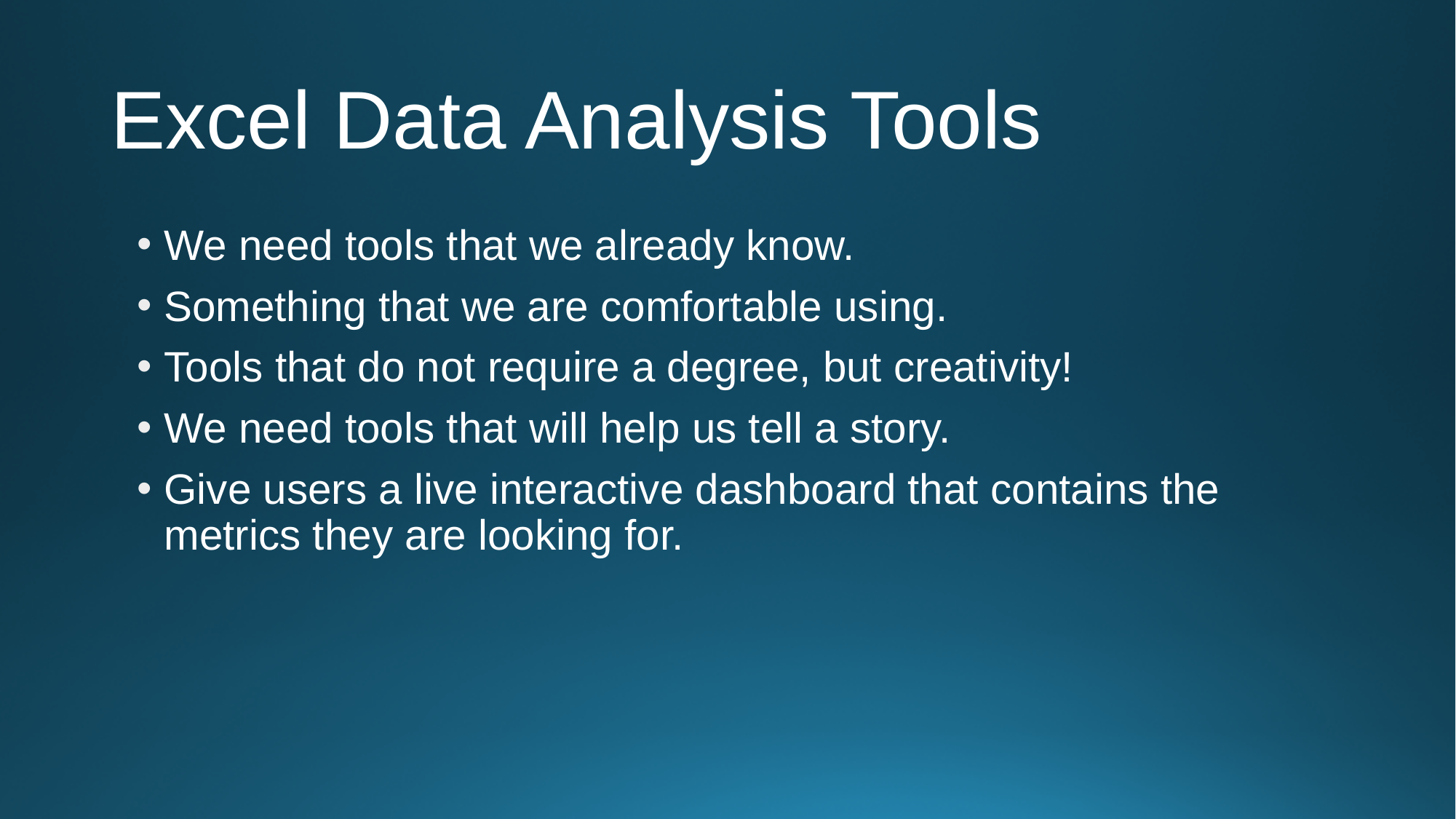

# Excel Data Analysis Tools
We need tools that we already know.
Something that we are comfortable using.
Tools that do not require a degree, but creativity!
We need tools that will help us tell a story.
Give users a live interactive dashboard that contains the metrics they are looking for.